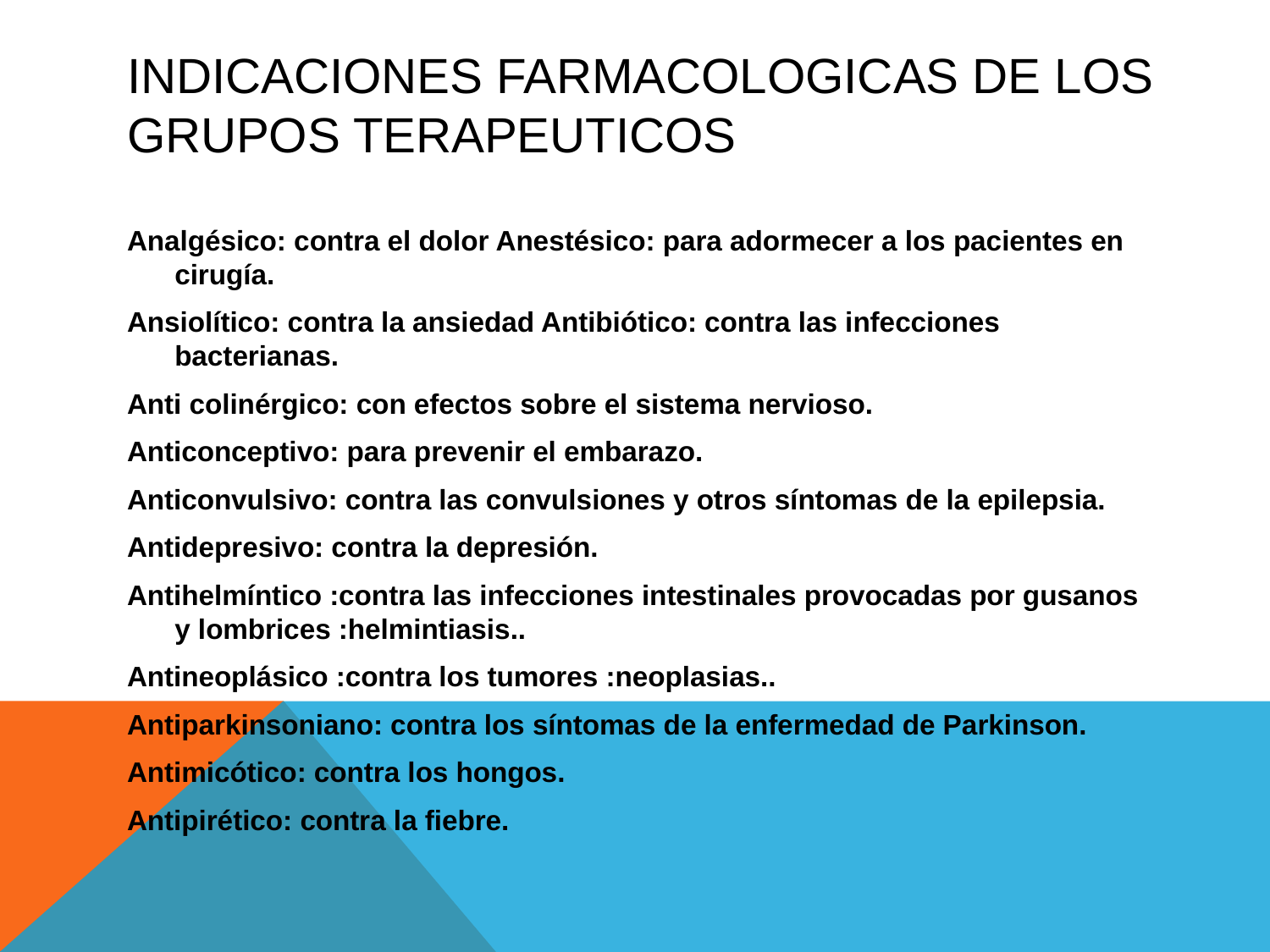

# iNDICACIONES FARMACOLOGICAS DE LOS GRUPOS TERAPEUTICOS
Analgésico: contra el dolor Anestésico: para adormecer a los pacientes en cirugía.
Ansiolítico: contra la ansiedad Antibiótico: contra las infecciones bacterianas.
Anti colinérgico: con efectos sobre el sistema nervioso.
Anticonceptivo: para prevenir el embarazo.
Anticonvulsivo: contra las convulsiones y otros síntomas de la epilepsia.
Antidepresivo: contra la depresión.
Antihelmíntico :contra las infecciones intestinales provocadas por gusanos y lombrices :helmintiasis..
Antineoplásico :contra los tumores :neoplasias..
Antiparkinsoniano: contra los síntomas de la enfermedad de Parkinson.
Antimicótico: contra los hongos.
Antipirético: contra la fiebre.